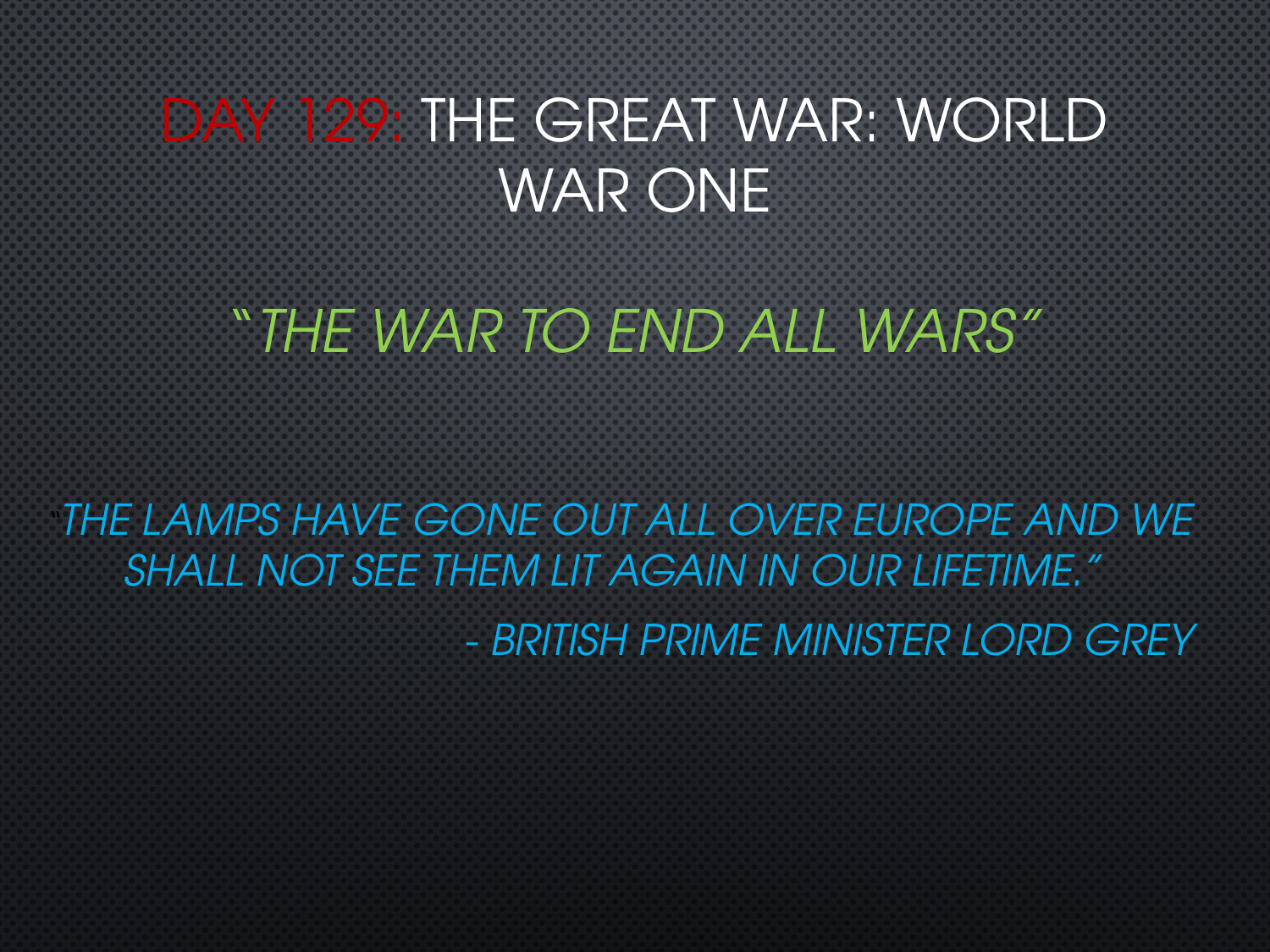

# DAY 129: The Great War: World War one “The War to End All Wars”
“The lamps have gone out all over Europe and we shall not see them lit again in our lifetime.”
- British Prime Minister Lord Grey